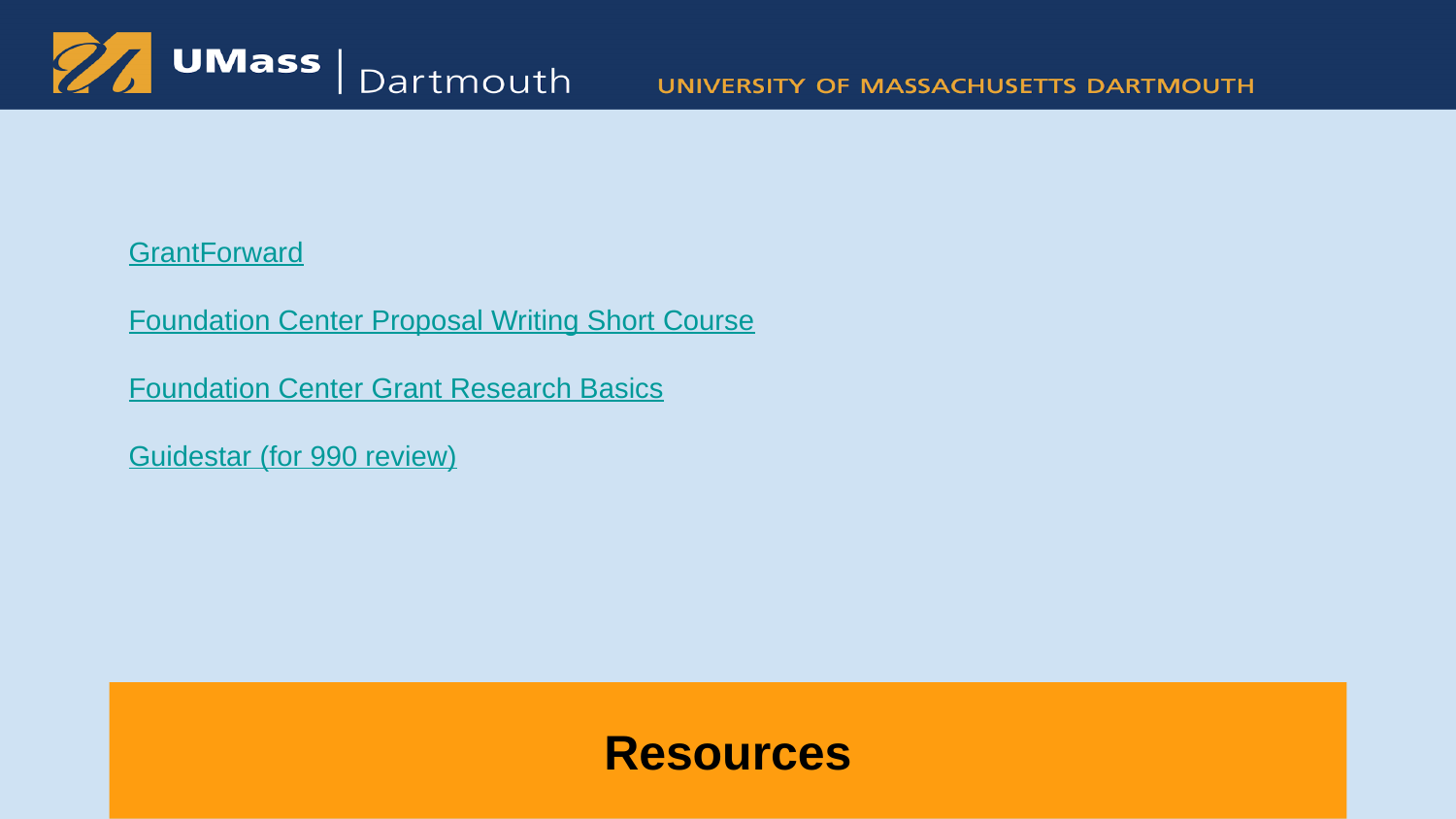

GrantForward

Foundation Center Proposal Writing Short Course

Foundation Center Grant Research Basics

Guidestar (for 990 review)

# Resources